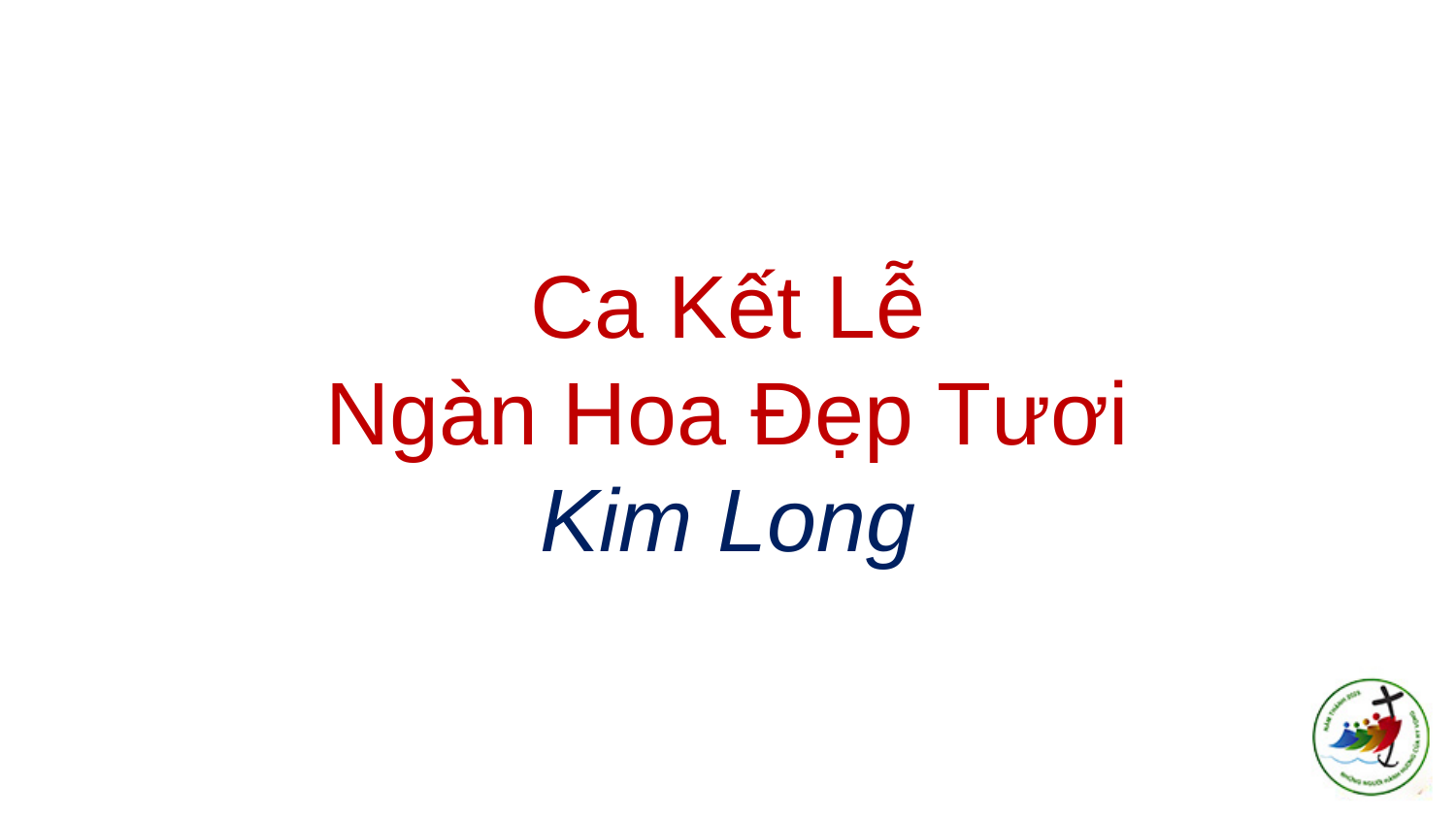

# Ca Kết Lễ Ngàn Hoa Đẹp Tươi Kim Long